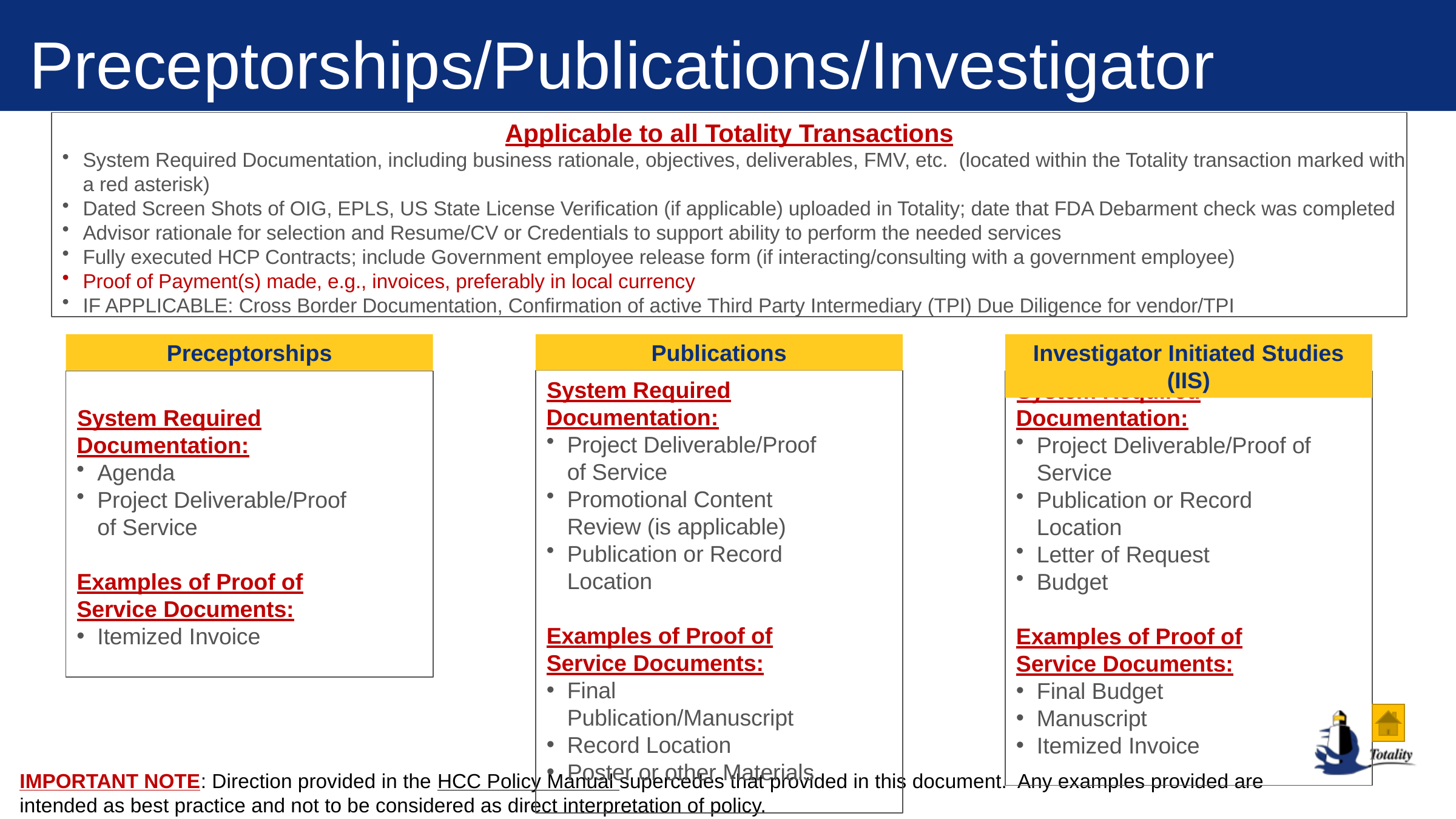

Preceptorships/Publications/Investigator Initiated Studies
Applicable to all Totality Transactions
System Required Documentation, including business rationale, objectives, deliverables, FMV, etc.  (located within the Totality transaction marked with a red asterisk)
Dated Screen Shots of OIG, EPLS, US State License Verification (if applicable) uploaded in Totality; date that FDA Debarment check was completed
Advisor rationale for selection and Resume/CV or Credentials to support ability to perform the needed services
Fully executed HCP Contracts; include Government employee release form (if interacting/consulting with a government employee)
Proof of Payment(s) made, e.g., invoices, preferably in local currency
IF APPLICABLE: Cross Border Documentation, Confirmation of active Third Party Intermediary (TPI) Due Diligence for vendor/TPI
Publications
System Required Documentation:
Project Deliverable/Proof of Service
Promotional Content Review (is applicable)
Publication or Record Location

Examples of Proof of Service Documents:
Final Publication/Manuscript
Record Location
Poster or other Materials

Investigator Initiated Studies (IIS)
System Required Documentation:
Project Deliverable/Proof of Service
Publication or Record Location
Letter of Request
Budget

Examples of Proof of Service Documents:
Final Budget
Manuscript
Itemized Invoice

Preceptorships

System Required Documentation:
Agenda
Project Deliverable/Proof of Service

Examples of Proof of Service Documents:
Itemized Invoice